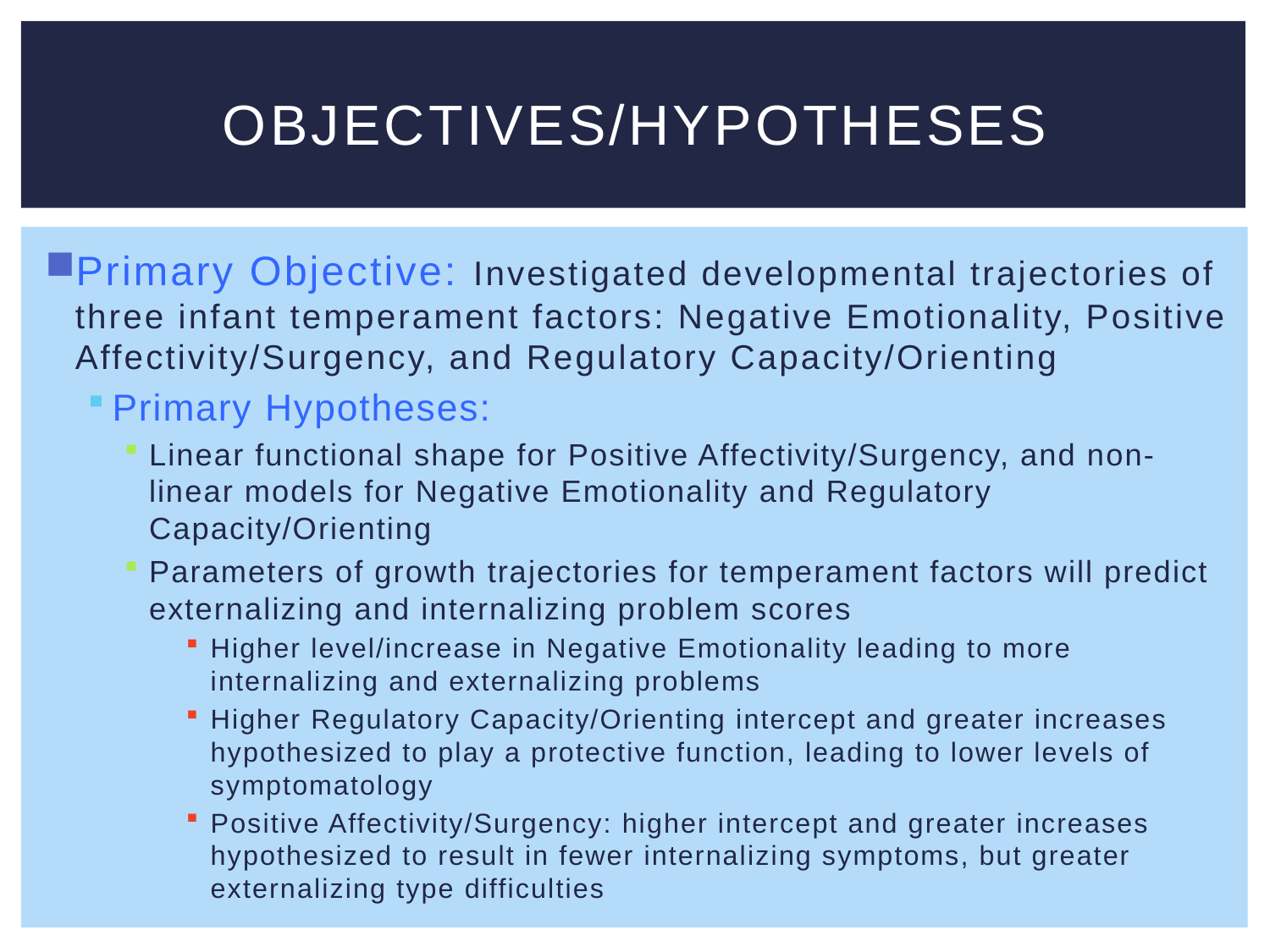

# objectives/hypotheses
Primary Objective: Investigated developmental trajectories of three infant temperament factors: Negative Emotionality, Positive Affectivity/Surgency, and Regulatory Capacity/Orienting
Primary Hypotheses:
Linear functional shape for Positive Affectivity/Surgency, and non-linear models for Negative Emotionality and Regulatory Capacity/Orienting
Parameters of growth trajectories for temperament factors will predict externalizing and internalizing problem scores
Higher level/increase in Negative Emotionality leading to more internalizing and externalizing problems
Higher Regulatory Capacity/Orienting intercept and greater increases hypothesized to play a protective function, leading to lower levels of symptomatology
Positive Affectivity/Surgency: higher intercept and greater increases hypothesized to result in fewer internalizing symptoms, but greater externalizing type difficulties